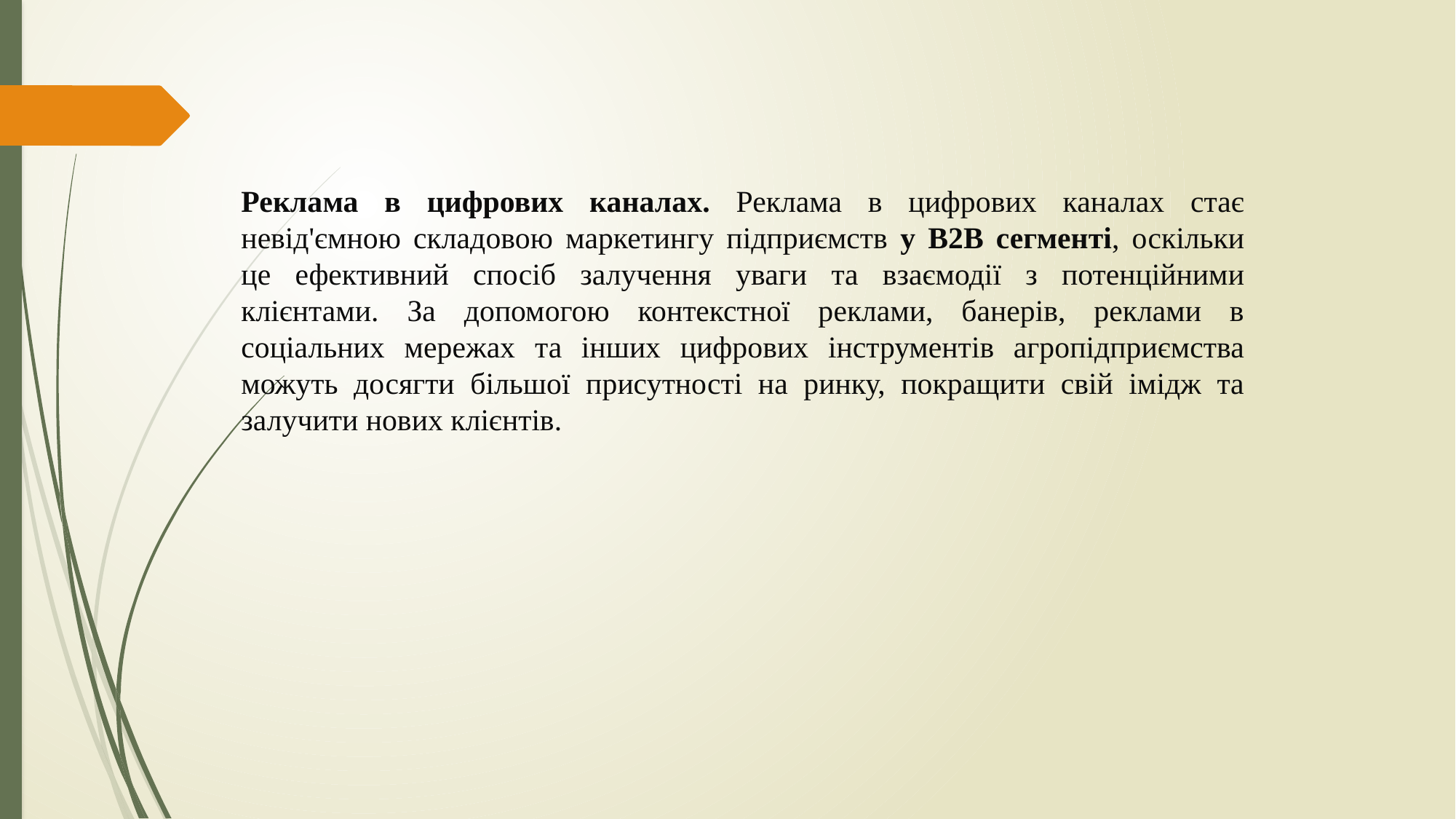

Реклама в цифрових каналах. Реклама в цифрових каналах стає невід'ємною складовою маркетингу підприємств у В2В сегменті, оскільки це ефективний спосіб залучення уваги та взаємодії з потенційними клієнтами. За допомогою контекстної реклами, банерів, реклами в соціальних мережах та інших цифрових інструментів агропідприємства можуть досягти більшої присутності на ринку, покращити свій імідж та залучити нових клієнтів.